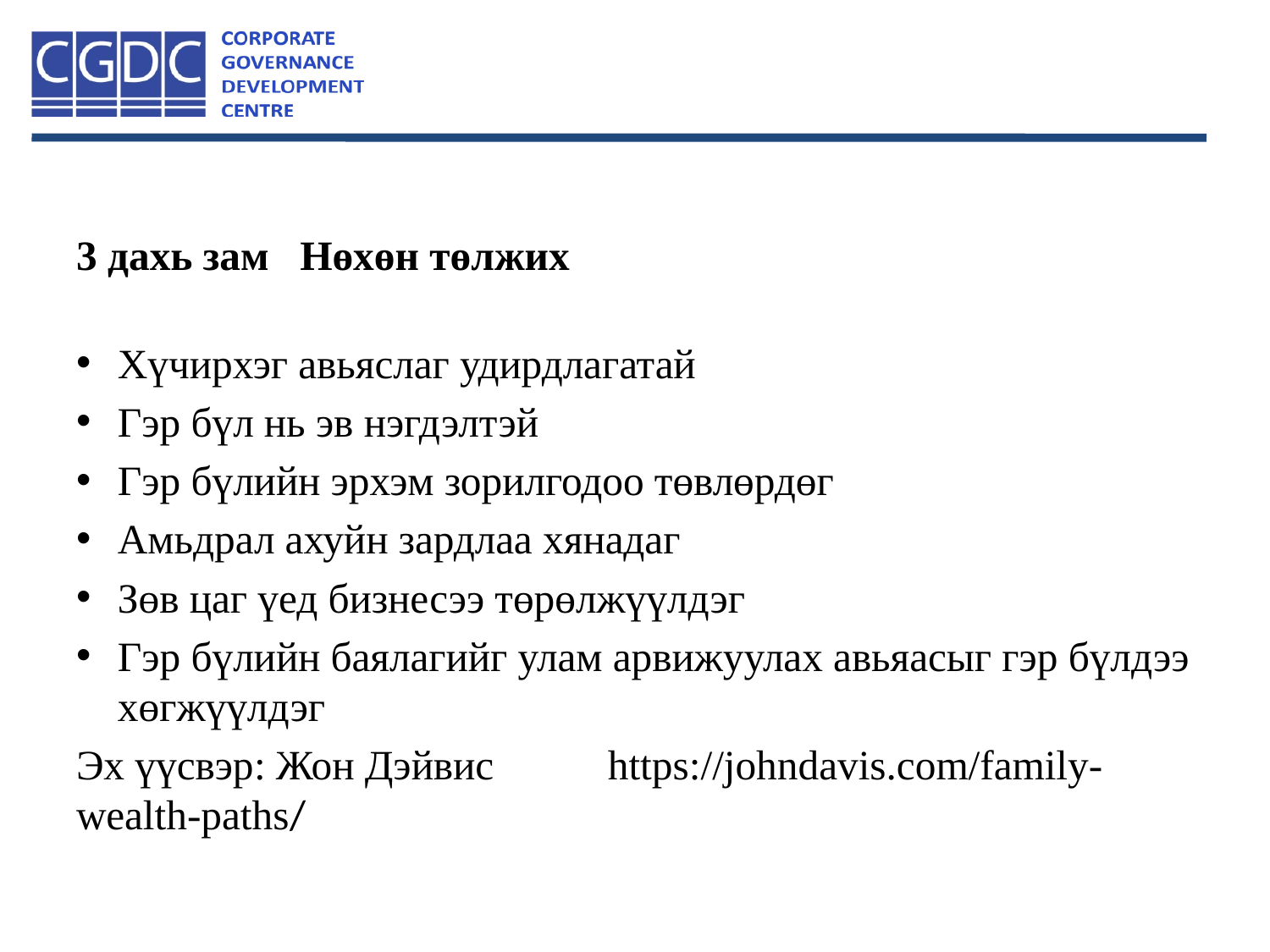

3 дахь зам   Нөхөн төлжих
Хүчирхэг авьяслаг удирдлагатай
Гэр бүл нь эв нэгдэлтэй
Гэр бүлийн эрхэм зорилгодоо төвлөрдөг
Амьдрал ахуйн зардлаа хянадаг
Зөв цаг үед бизнесээ төрөлжүүлдэг
Гэр бүлийн баялагийг улам арвижуулах авьяасыг гэр бүлдээ хөгжүүлдэг
Эх үүсвэр: Жон Дэйвис           https://johndavis.com/family-wealth-paths/